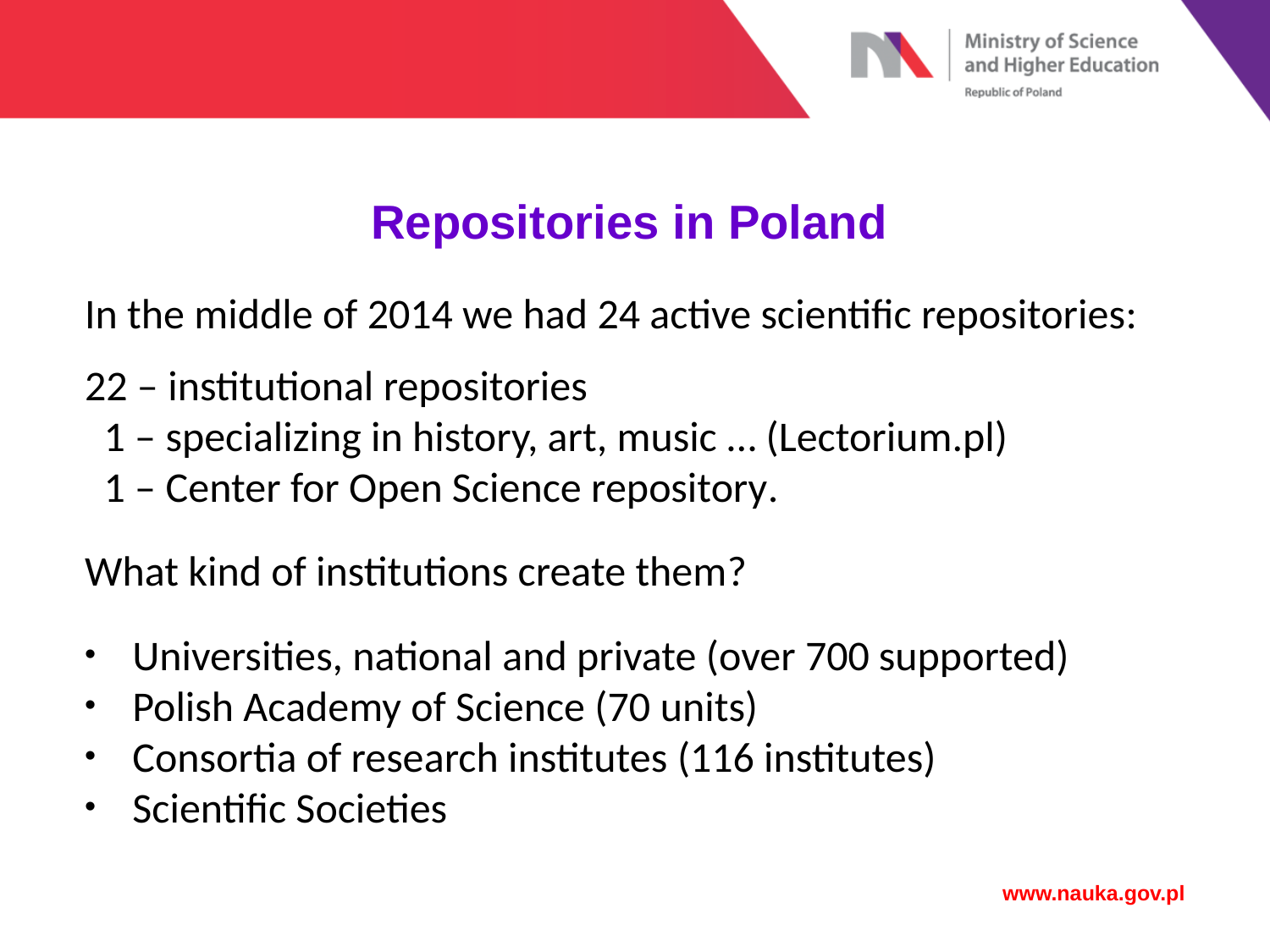

Repositories in Poland
In the middle of 2014 we had 24 active scientific repositories:

22 – institutional repositories
  1 – specializing in history, art, music … (Lectorium.pl)
  1 – Center for Open Science repository.

What kind of institutions create them?

Universities, national and private (over 700 supported)
Polish Academy of Science (70 units)
Consortia of research institutes (116 institutes)
Scientific Societies
www.nauka.gov.pl